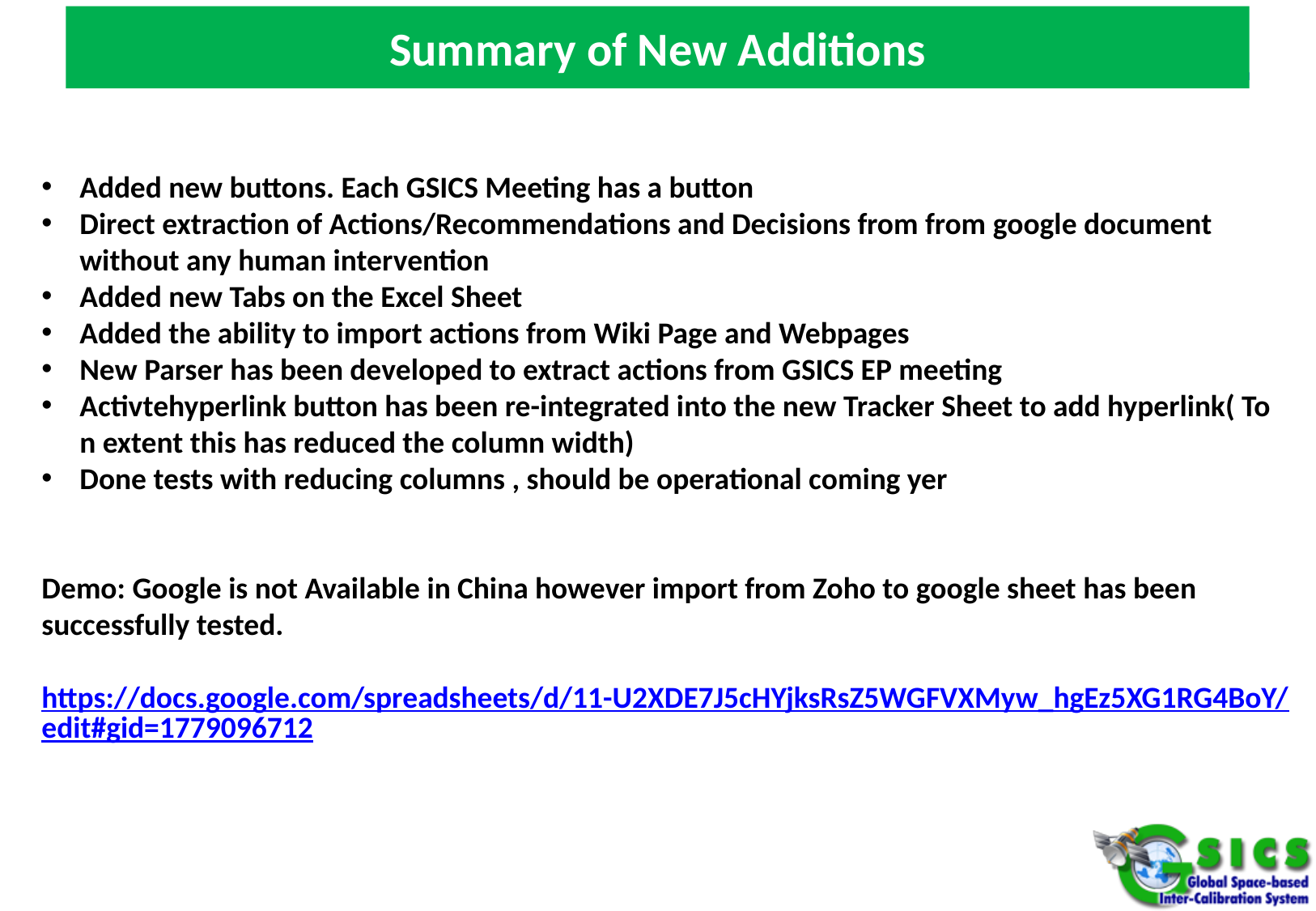

#
Summary of New Additions

Added new buttons. Each GSICS Meeting has a button
Direct extraction of Actions/Recommendations and Decisions from from google document without any human intervention
Added new Tabs on the Excel Sheet
Added the ability to import actions from Wiki Page and Webpages
New Parser has been developed to extract actions from GSICS EP meeting
Activtehyperlink button has been re-integrated into the new Tracker Sheet to add hyperlink( To n extent this has reduced the column width)
Done tests with reducing columns , should be operational coming yer

Demo: Google is not Available in China however import from Zoho to google sheet has been  successfully tested.

https://docs.google.com/spreadsheets/d/11-U2XDE7J5cHYjksRsZ5WGFVXMyw_hgEz5XG1RG4BoY/edit#gid=1779096712